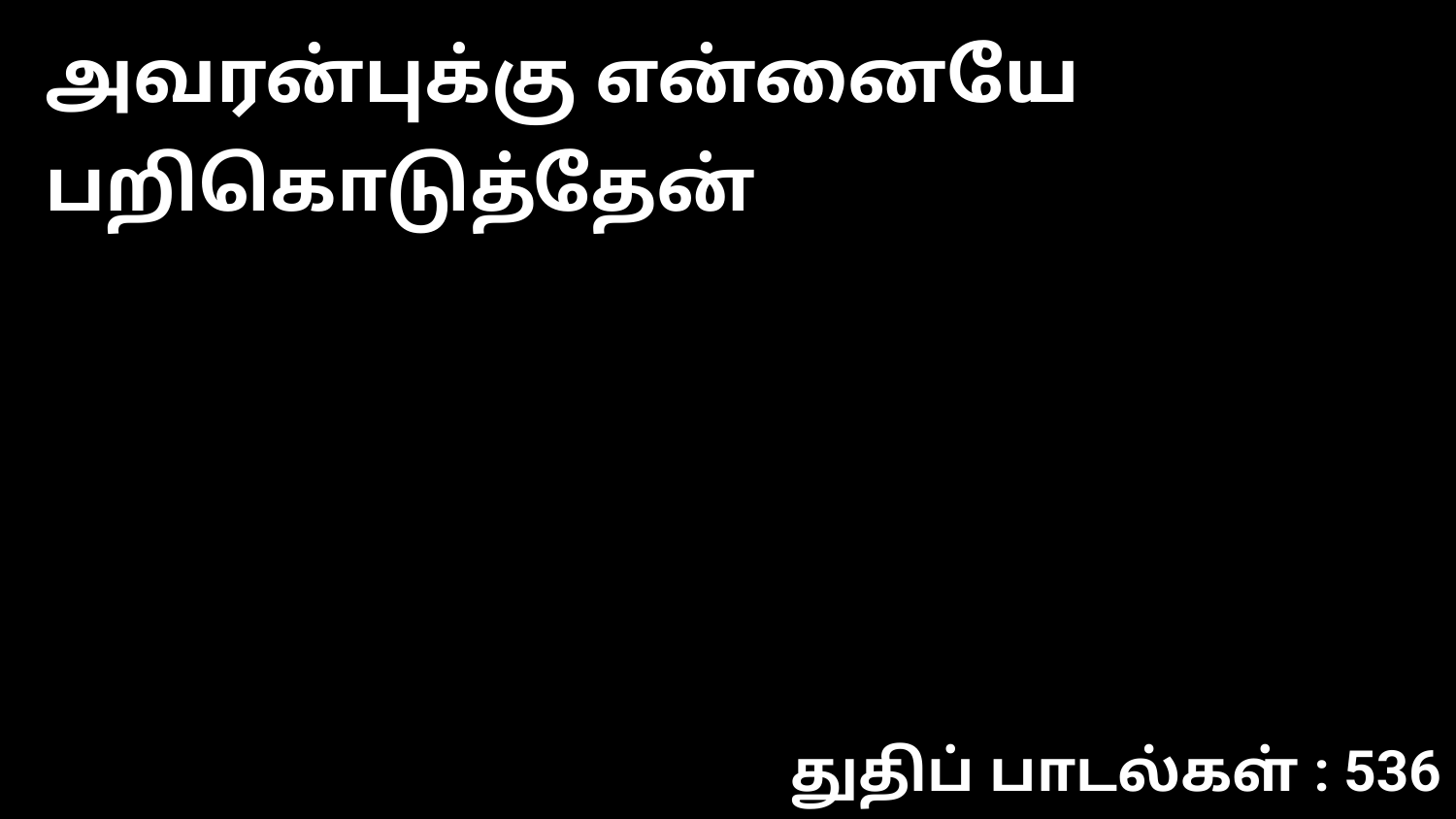

அவரன்புக்கு என்னையே பறிகொடுத்தேன்
துதிப் பாடல்கள் : 536